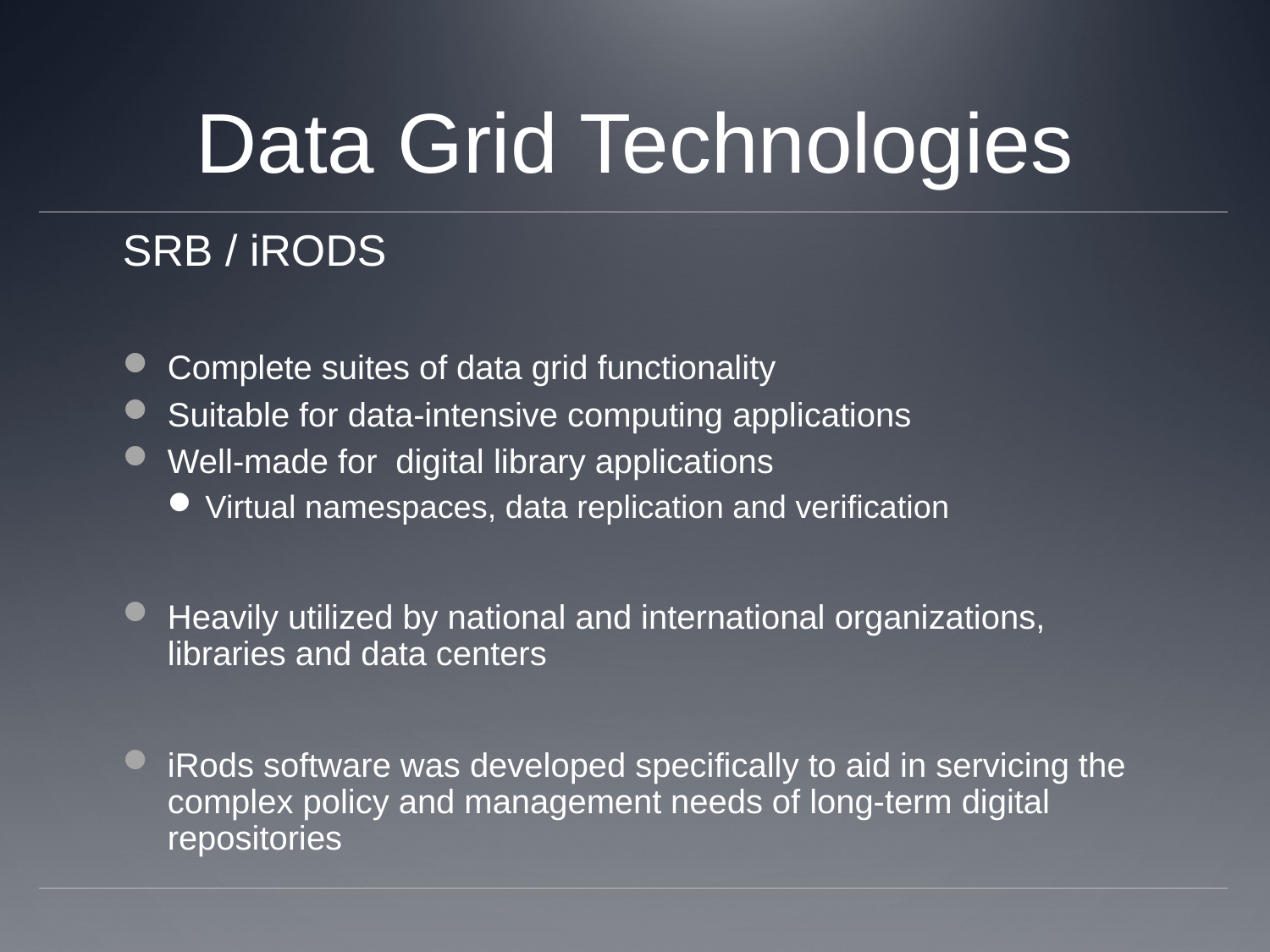

# Data Grid Technologies
SRB / iRODS

Complete suites of data grid functionality
Suitable for data-intensive computing applications
Well-made for  digital library applications
Virtual namespaces, data replication and verification

Heavily utilized by national and international organizations, libraries and data centers

iRods software was developed specifically to aid in servicing the complex policy and management needs of long-term digital repositories